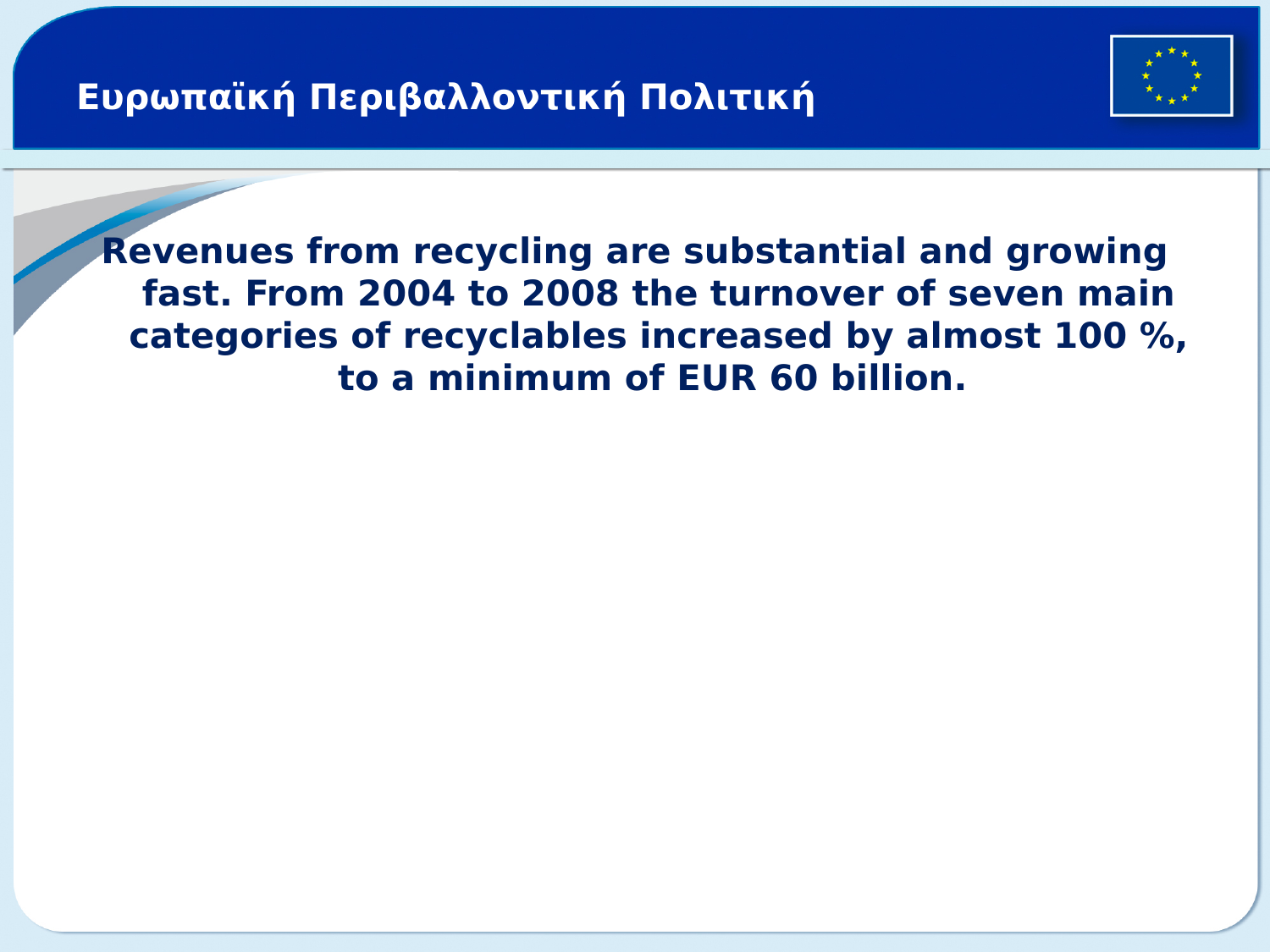

# Ευρωπαϊκή Περιβαλλοντική Πολιτική
Revenues from recycling are substantial and growing fast. From 2004 to 2008 the turnover of seven main categories of recyclables increased by almost 100 %, to a minimum of EUR 60 billion.